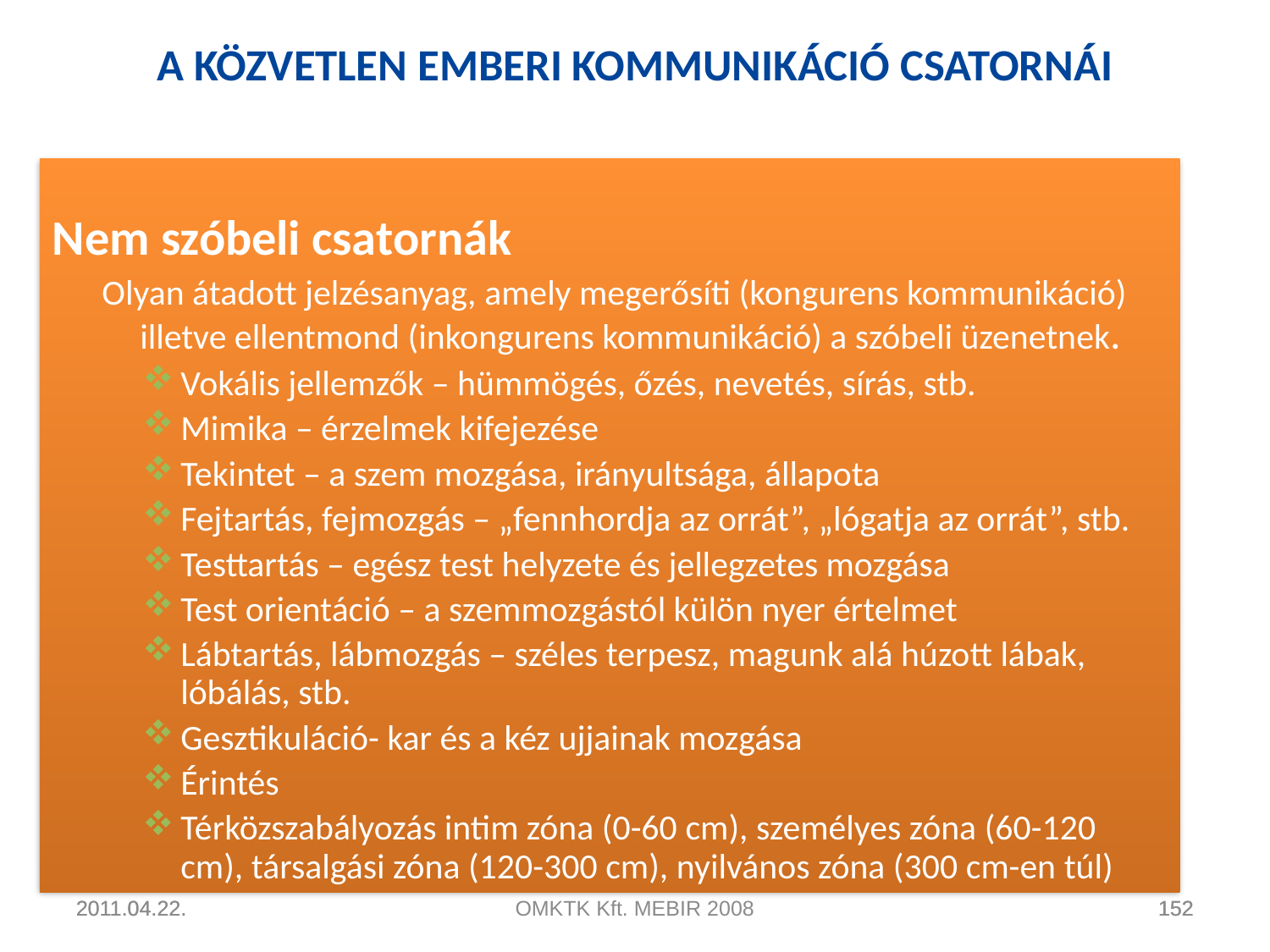

# A közvetlen emberi kommunikáció csatornái
Nem szóbeli csatornák
Olyan átadott jelzésanyag, amely megerősíti (kongurens kommunikáció) illetve ellentmond (inkongurens kommunikáció) a szóbeli üzenetnek.
Vokális jellemzők – hümmögés, őzés, nevetés, sírás, stb.
Mimika – érzelmek kifejezése
Tekintet – a szem mozgása, irányultsága, állapota
Fejtartás, fejmozgás – „fennhordja az orrát”, „lógatja az orrát”, stb.
Testtartás – egész test helyzete és jellegzetes mozgása
Test orientáció – a szemmozgástól külön nyer értelmet
Lábtartás, lábmozgás – széles terpesz, magunk alá húzott lábak, lóbálás, stb.
Gesztikuláció- kar és a kéz ujjainak mozgása
Érintés
Térközszabályozás intim zóna (0-60 cm), személyes zóna (60-120 cm), társalgási zóna (120-300 cm), nyilvános zóna (300 cm-en túl)
2011.04.22.
2011.04.22.
OMKTK Kft. MEBIR 2008
152
152